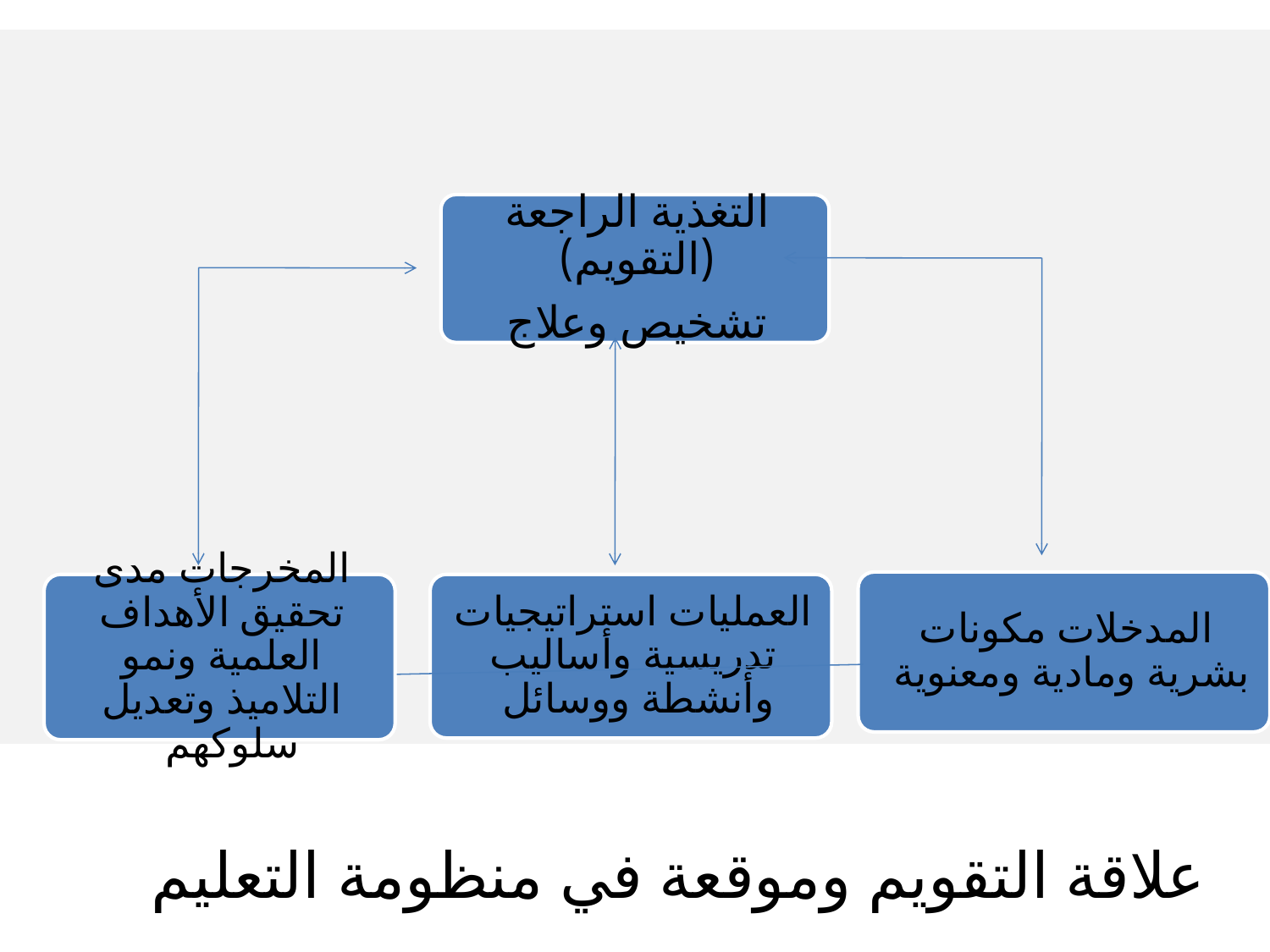

التغذية الراجعة (التقويم)
تشخيص وعلاج
المخرجات مدى تحقيق الأهداف العلمية ونمو التلاميذ وتعديل سلوكهم
العمليات استراتيجيات تدريسية وأساليب وأنشطة ووسائل
المدخلات مكونات بشرية ومادية ومعنوية
# علاقة التقويم وموقعة في منظومة التعليم